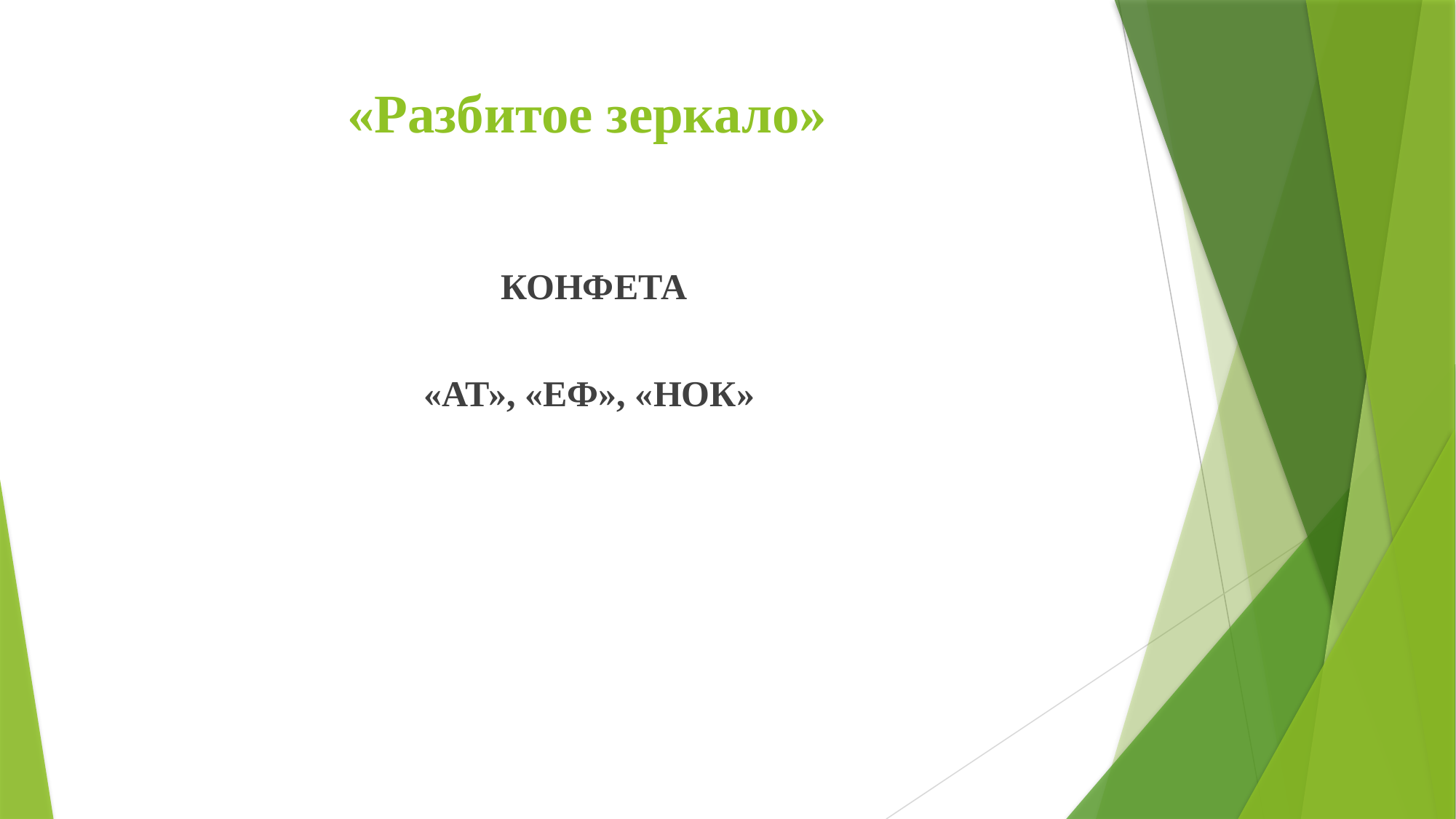

# «Разбитое зеркало»
КОНФЕТА

«АТ», «ЕФ», «НОК»